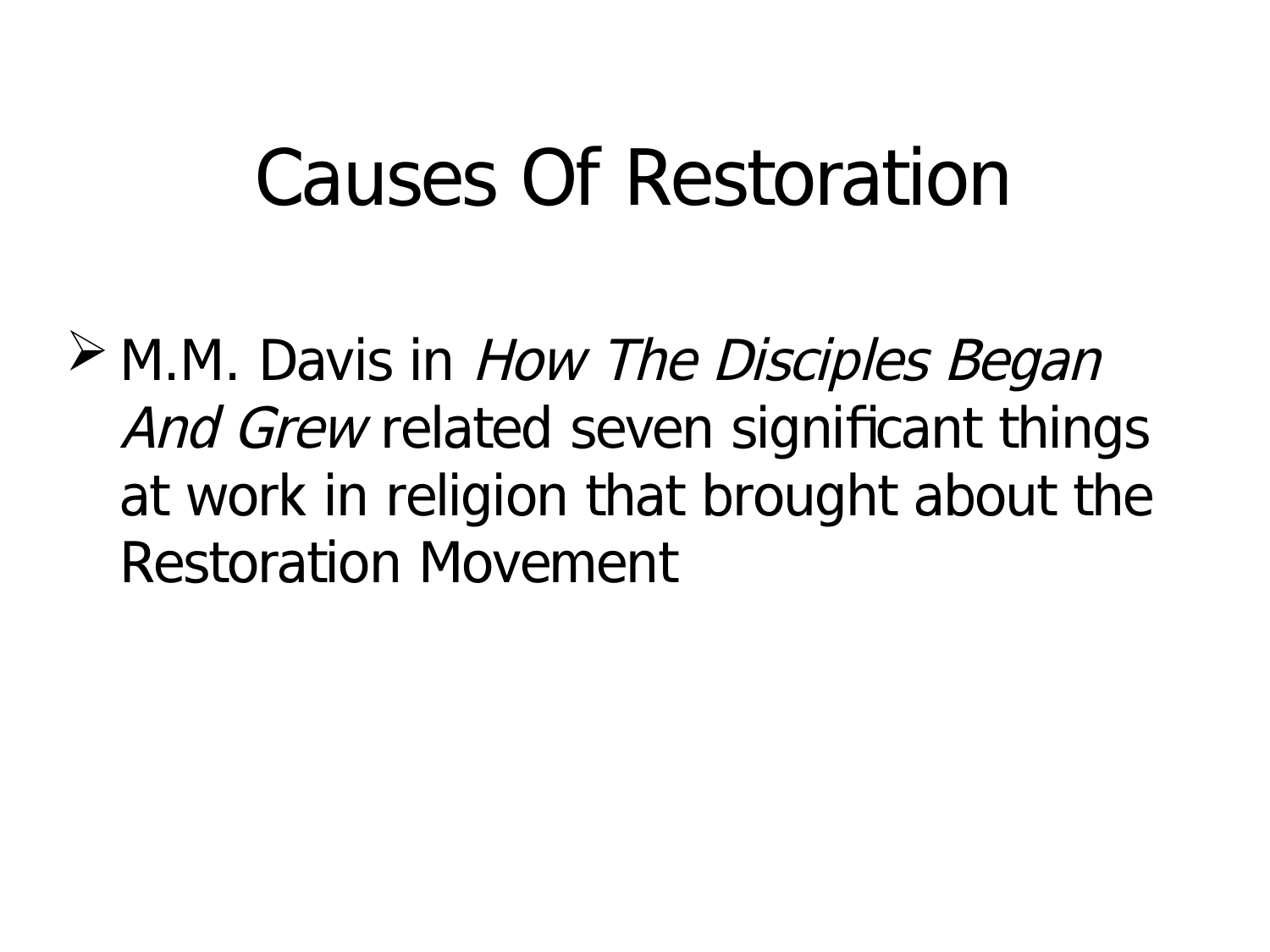

# Causes Of Restoration
M.M. Davis in How The Disciples Began And Grew related seven significant things at work in religion that brought about the Restoration Movement